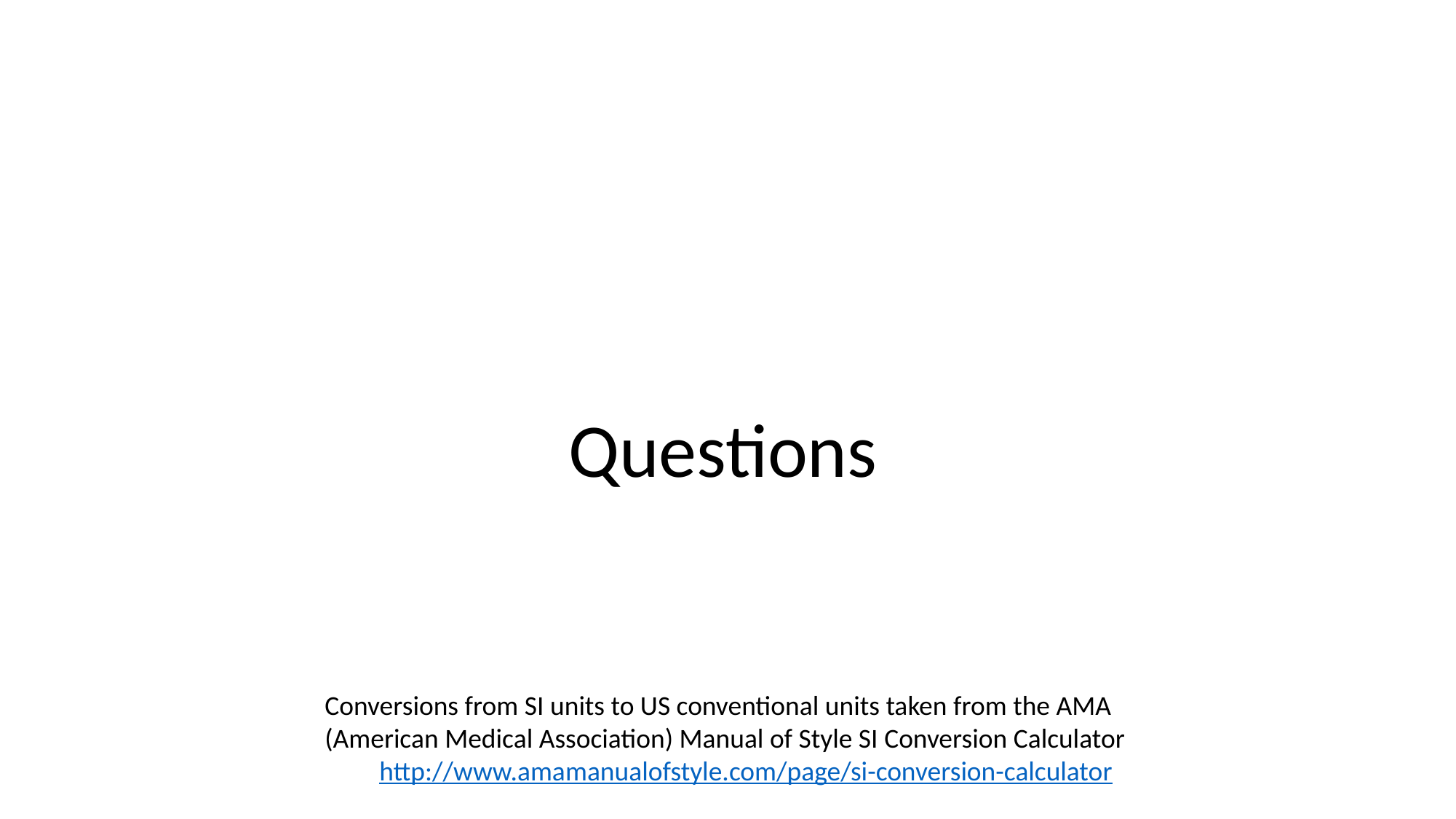

#

Questions
Conversions from SI units to US conventional units taken from the AMA (American Medical Association) Manual of Style SI Conversion Calculator
http://www.amamanualofstyle.com/page/si-conversion-calculator